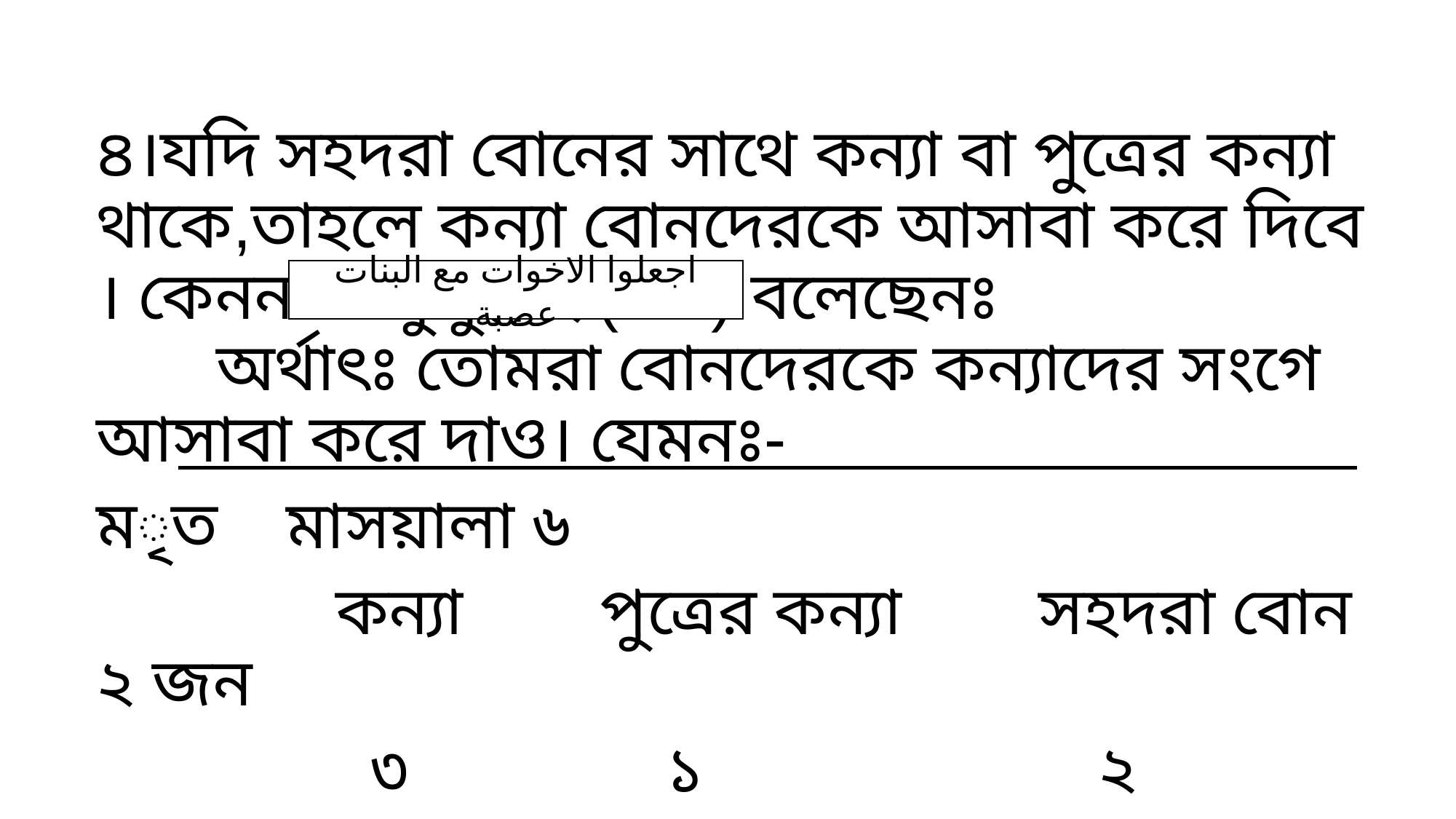

৪।যদি সহদরা বোনের সাথে কন্যা বা পুত্রের কন্যা থাকে,তাহলে কন্যা বোনদেরকে আসাবা করে দিবে । কেননা রাসুলুল্লাহ (সাঃ) বলেছেনঃ                              অর্থাৎঃ তোমরা বোনদেরকে কন্যাদের সংগে আসাবা করে দাও। যেমনঃ-
মৃত    মাসয়ালা ৬
              কন্যা        পুত্রের কন্যা        সহদরা বোন ২ জন
                ৩               ১                       ২
اجعلوا الاخوات مع البنات عصبة